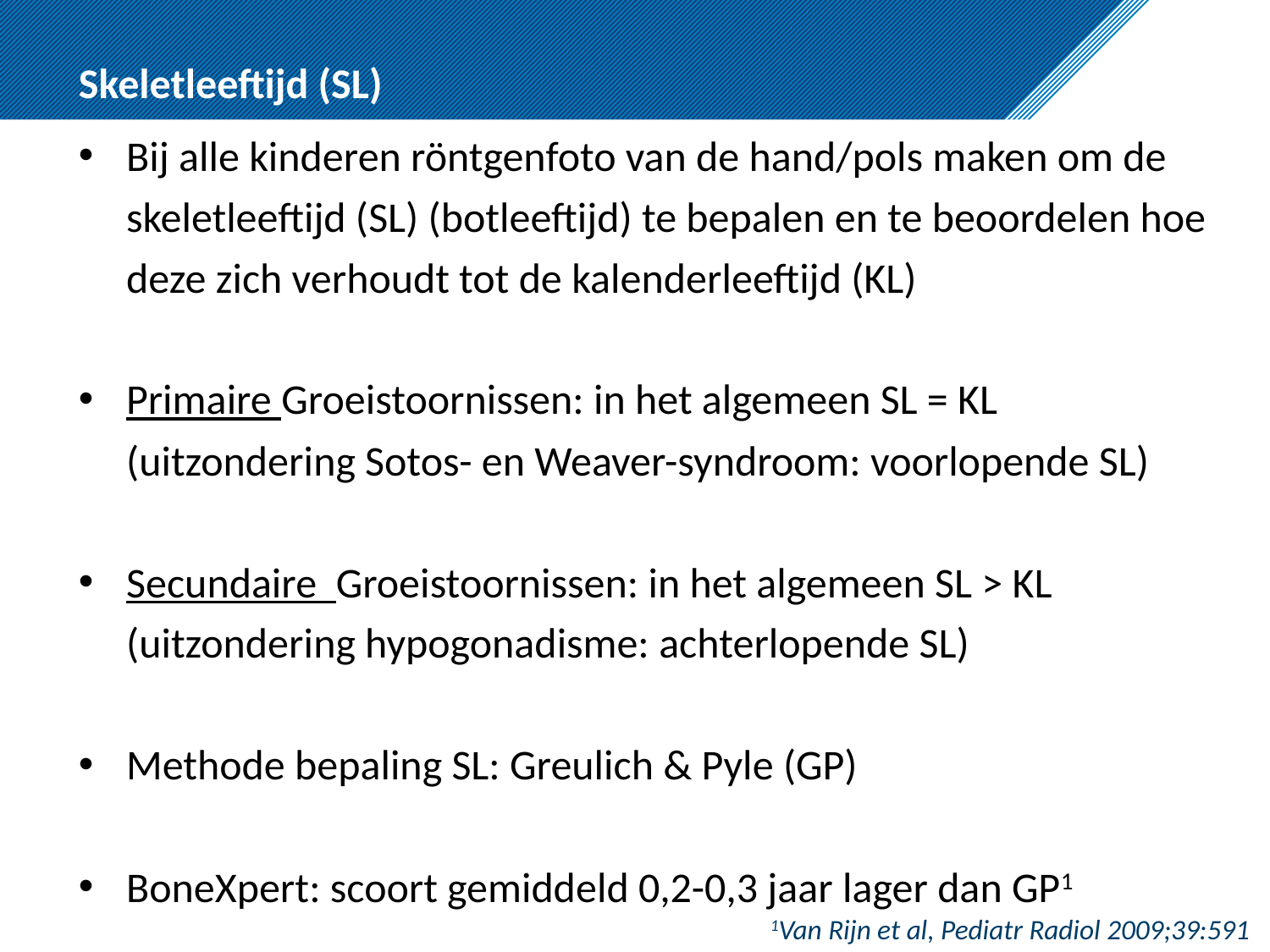

# Skeletleeftijd (SL)
Bij alle kinderen röntgenfoto van de hand/pols maken om de skeletleeftijd (SL) (botleeftijd) te bepalen en te beoordelen hoe deze zich verhoudt tot de kalenderleeftijd (KL)

Primaire Groeistoornissen: in het algemeen SL = KL  (uitzondering Sotos- en Weaver-syndroom: voorlopende SL)

Secundaire  Groeistoornissen: in het algemeen SL > KL (uitzondering hypogonadisme: achterlopende SL)

Methode bepaling SL: Greulich & Pyle (GP)

BoneXpert: scoort gemiddeld 0,2-0,3 jaar lager dan GP1
1Van Rijn et al, Pediatr Radiol 2009;39:591